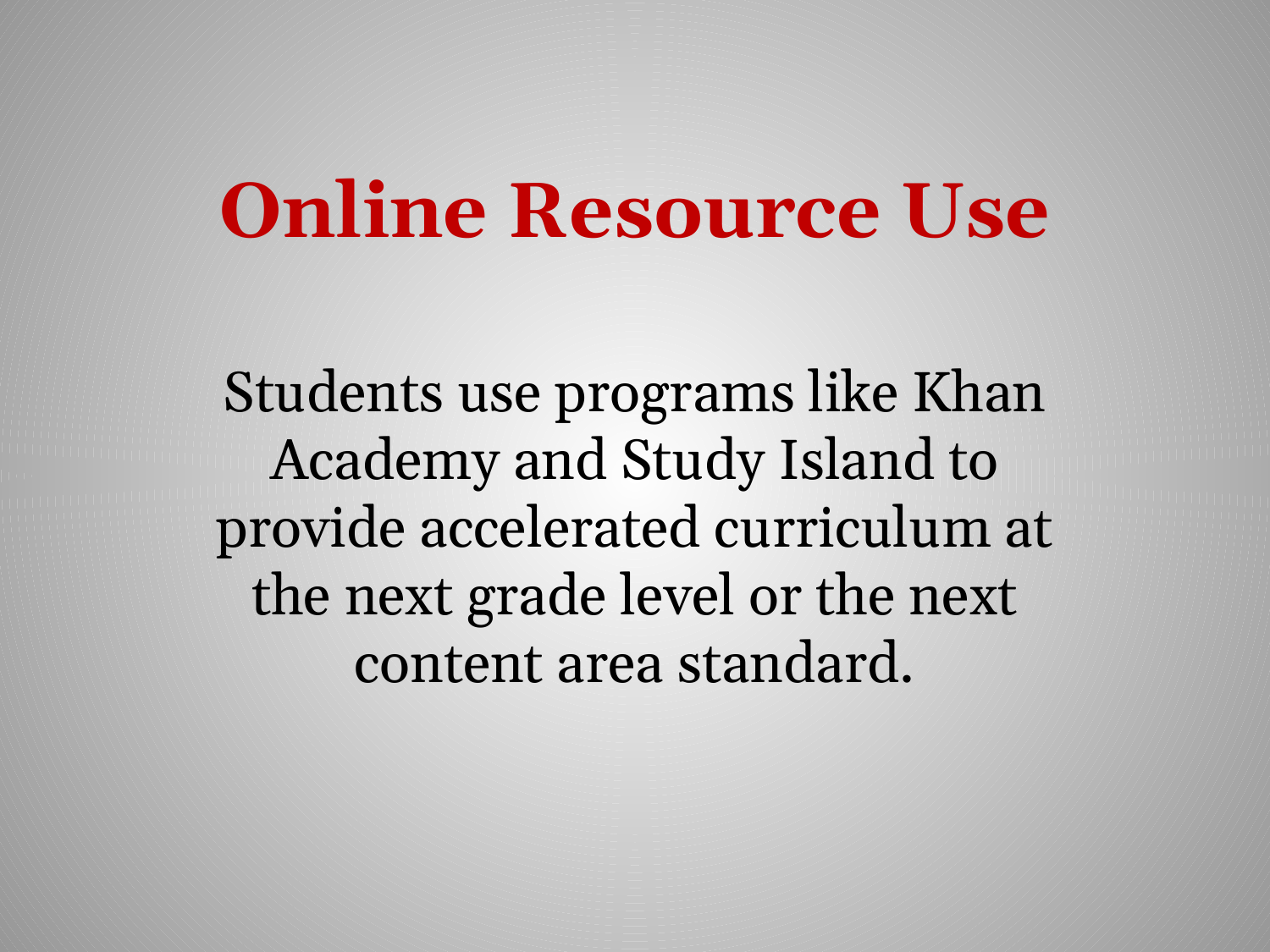

# Online Resource Use
Students use programs like Khan Academy and Study Island to provide accelerated curriculum at the next grade level or the next content area standard.